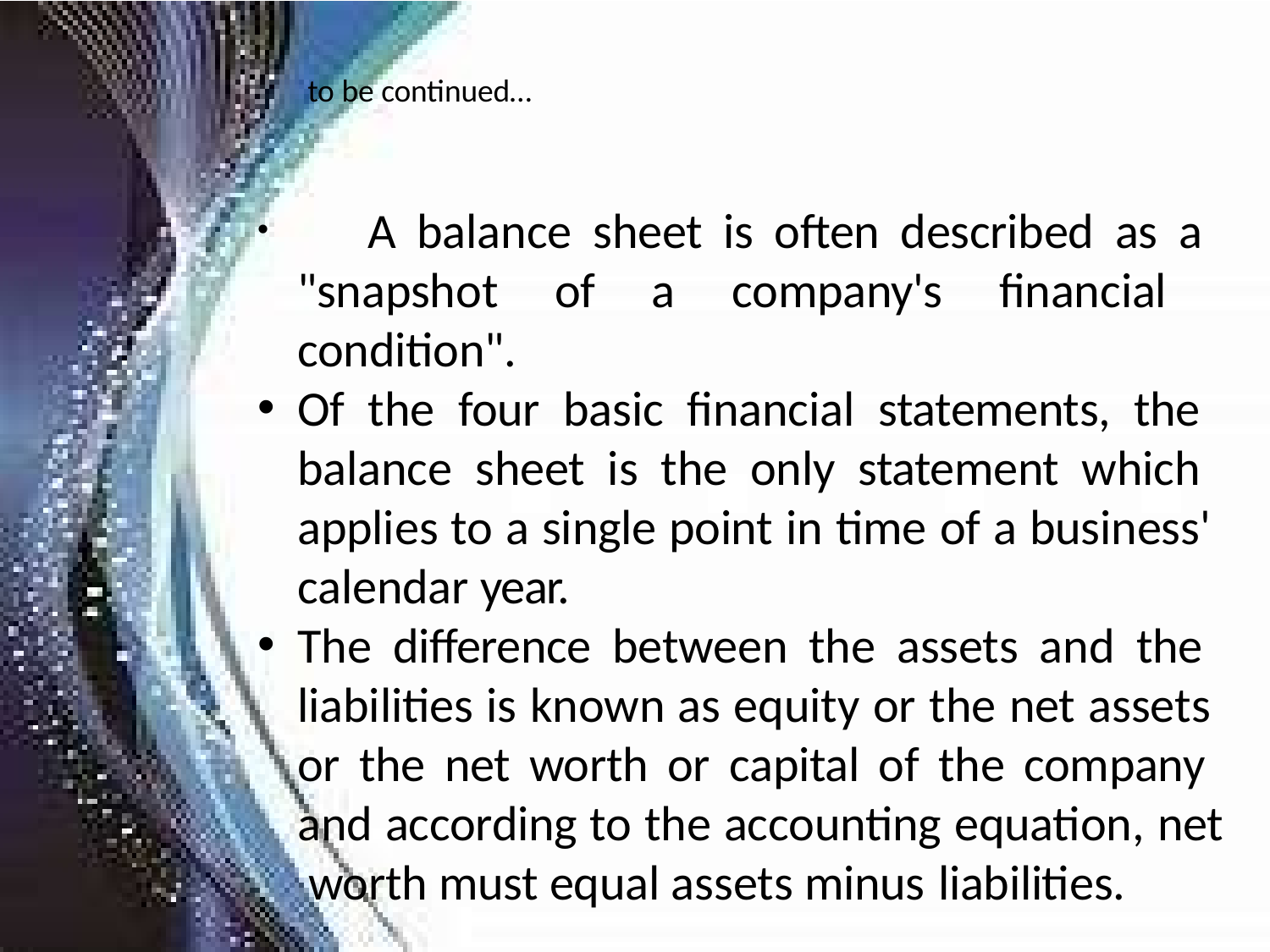

to be continued…
	A balance sheet is often described as a  "snapshot of a company's financial  condition".
Of the four basic financial statements, the  balance sheet is the only statement which  applies to a single point in time of a business'  calendar year.
The difference between the assets and the  liabilities is known as equity or the net assets  or the net worth or capital of the company  and according to the accounting equation, net  worth must equal assets minus liabilities.